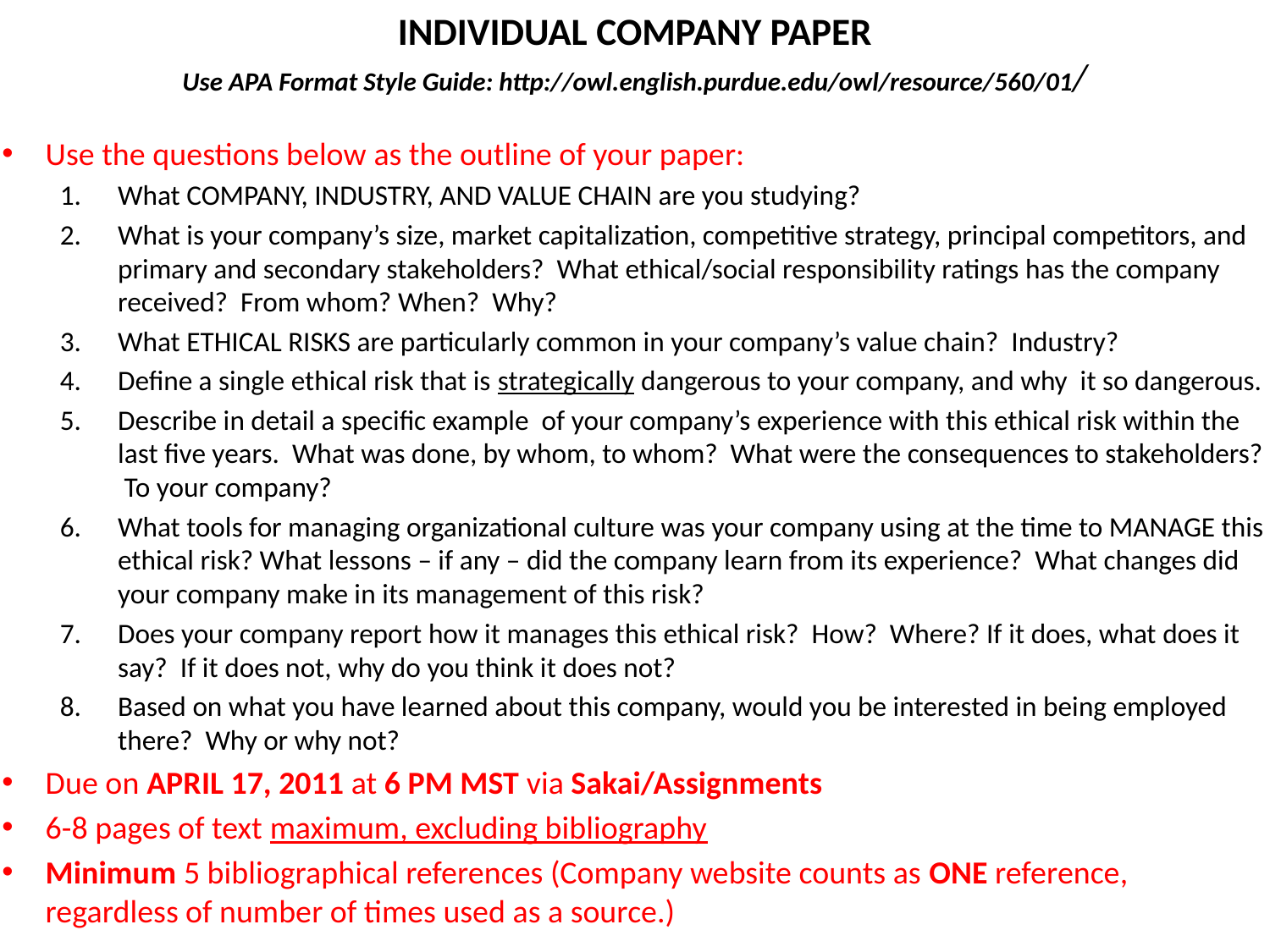

# INDIVIDUAL COMPANY PAPER Use APA Format Style Guide: http://owl.english.purdue.edu/owl/resource/560/01/
Use the questions below as the outline of your paper:
What COMPANY, INDUSTRY, AND VALUE CHAIN are you studying?
What is your company’s size, market capitalization, competitive strategy, principal competitors, and primary and secondary stakeholders?  What ethical/social responsibility ratings has the company received?  From whom? When?  Why?
What ETHICAL RISKS are particularly common in your company’s value chain?  Industry?
Define a single ethical risk that is strategically dangerous to your company, and why  it so dangerous.
Describe in detail a specific example  of your company’s experience with this ethical risk within the last five years.  What was done, by whom, to whom?  What were the consequences to stakeholders?  To your company?
What tools for managing organizational culture was your company using at the time to MANAGE this ethical risk? What lessons – if any – did the company learn from its experience?  What changes did your company make in its management of this risk?
Does your company report how it manages this ethical risk?  How?  Where? If it does, what does it say?  If it does not, why do you think it does not?
Based on what you have learned about this company, would you be interested in being employed there?  Why or why not?
Due on APRIL 17, 2011 at 6 PM MST via Sakai/Assignments
6-8 pages of text maximum, excluding bibliography
Minimum 5 bibliographical references (Company website counts as ONE reference, regardless of number of times used as a source.)